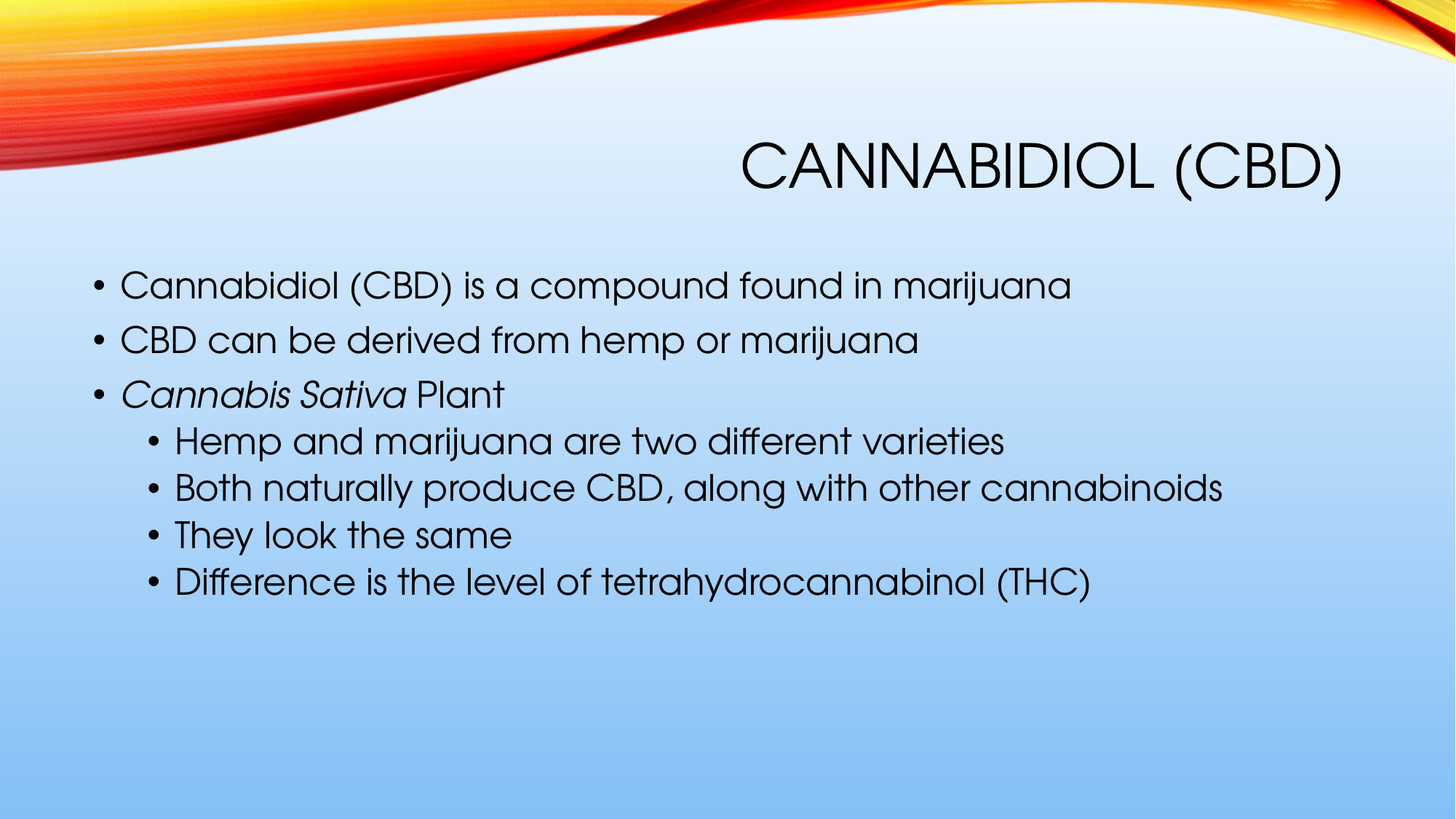

# Cannabidiol (CBD)
Cannabidiol (CBD) is a compound found in marijuana
CBD can be derived from hemp or marijuana
Cannabis Sativa Plant
Hemp and marijuana are two different varieties
Both naturally produce CBD, along with other cannabinoids
They look the same
Difference is the level of tetrahydrocannabinol (THC)